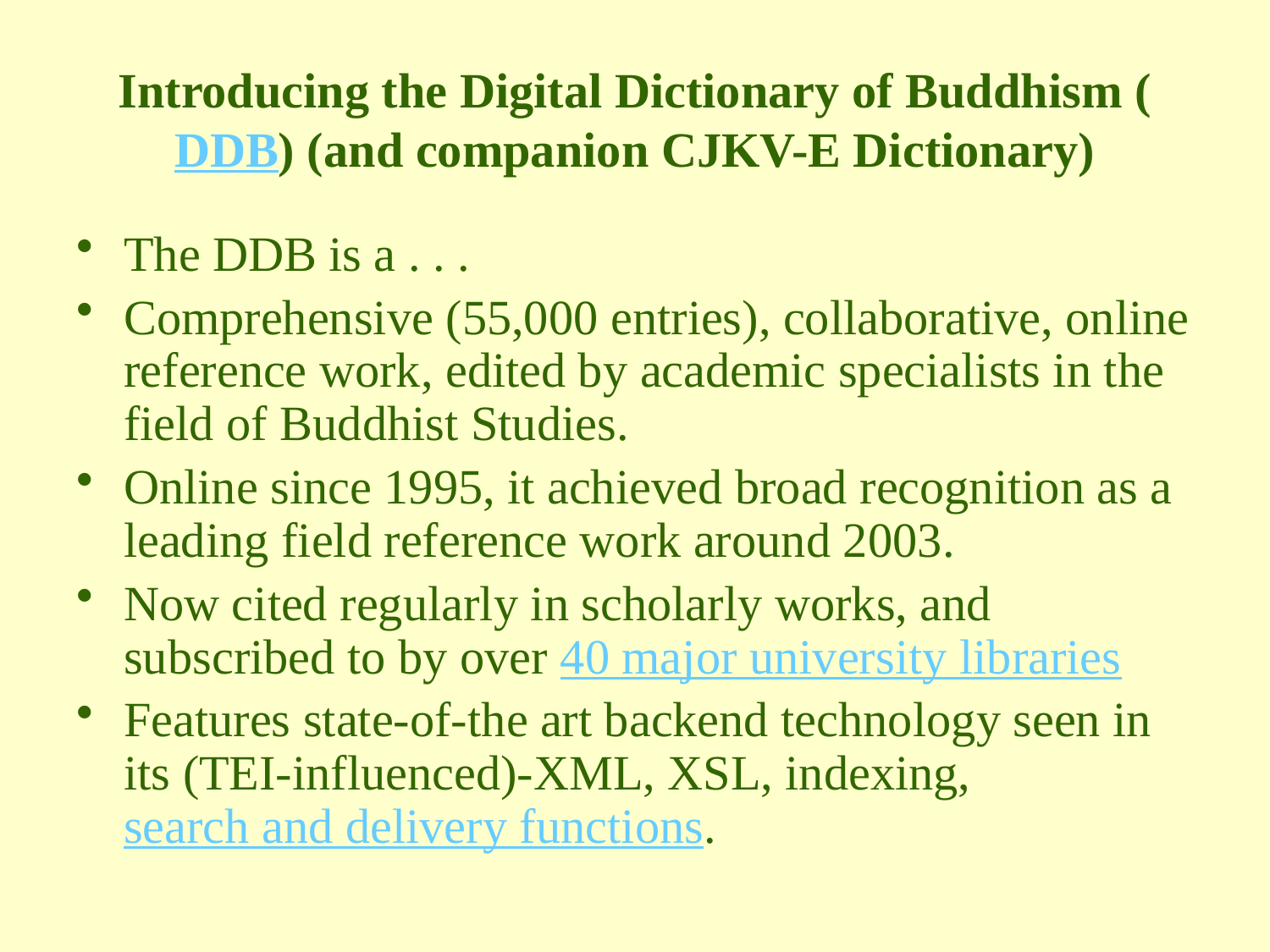

# Introducing the Digital Dictionary of Buddhism (DDB) (and companion CJKV-E Dictionary)
The DDB is a . . .
Comprehensive (55,000 entries), collaborative, online reference work, edited by academic specialists in the field of Buddhist Studies.
Online since 1995, it achieved broad recognition as a leading field reference work around 2003.
Now cited regularly in scholarly works, and subscribed to by over 40 major university libraries
Features state-of-the art backend technology seen in its (TEI-influenced)-XML, XSL, indexing, search and delivery functions.